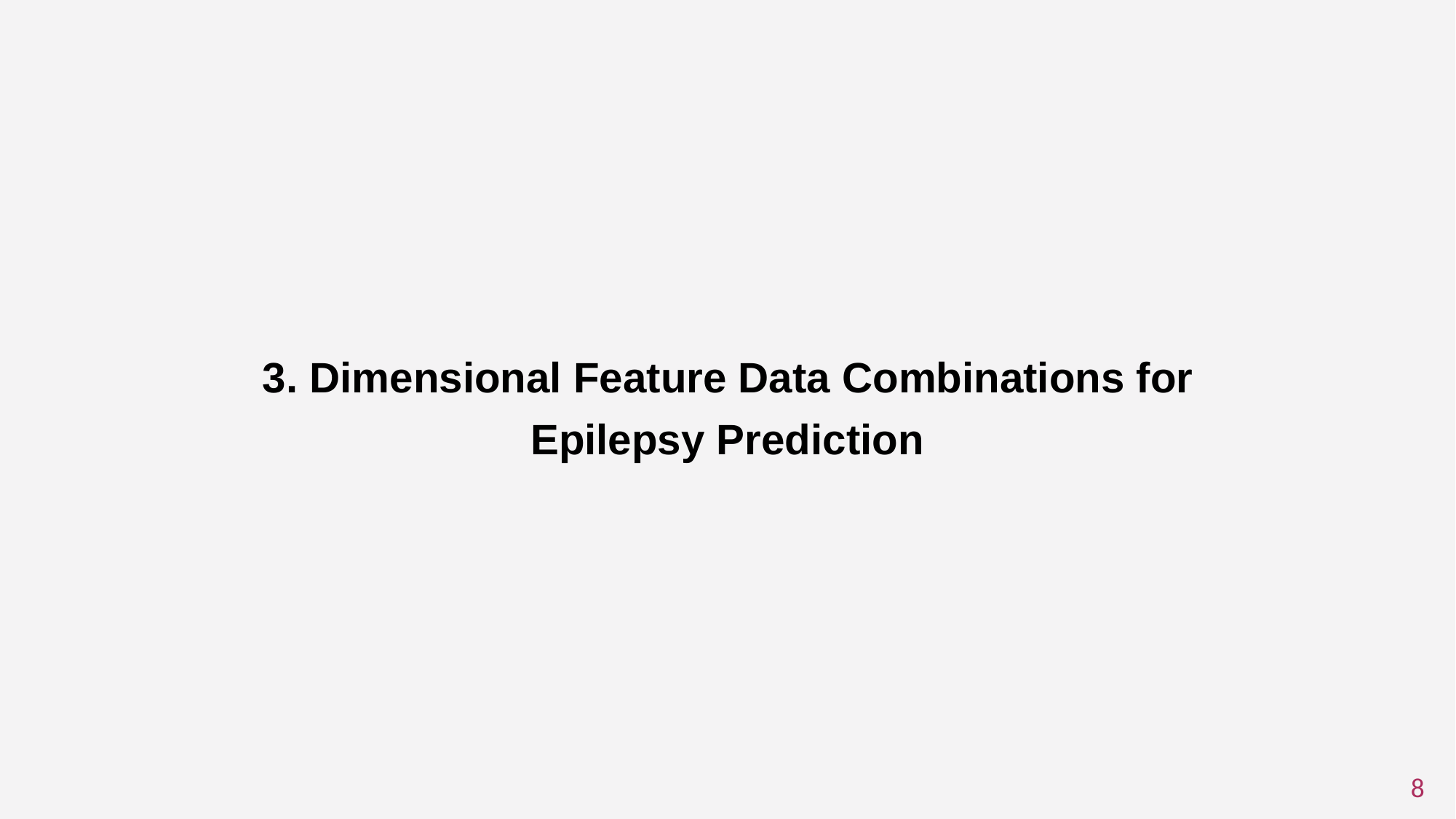

3. Dimensional Feature Data Combinations for
Epilepsy Prediction
8